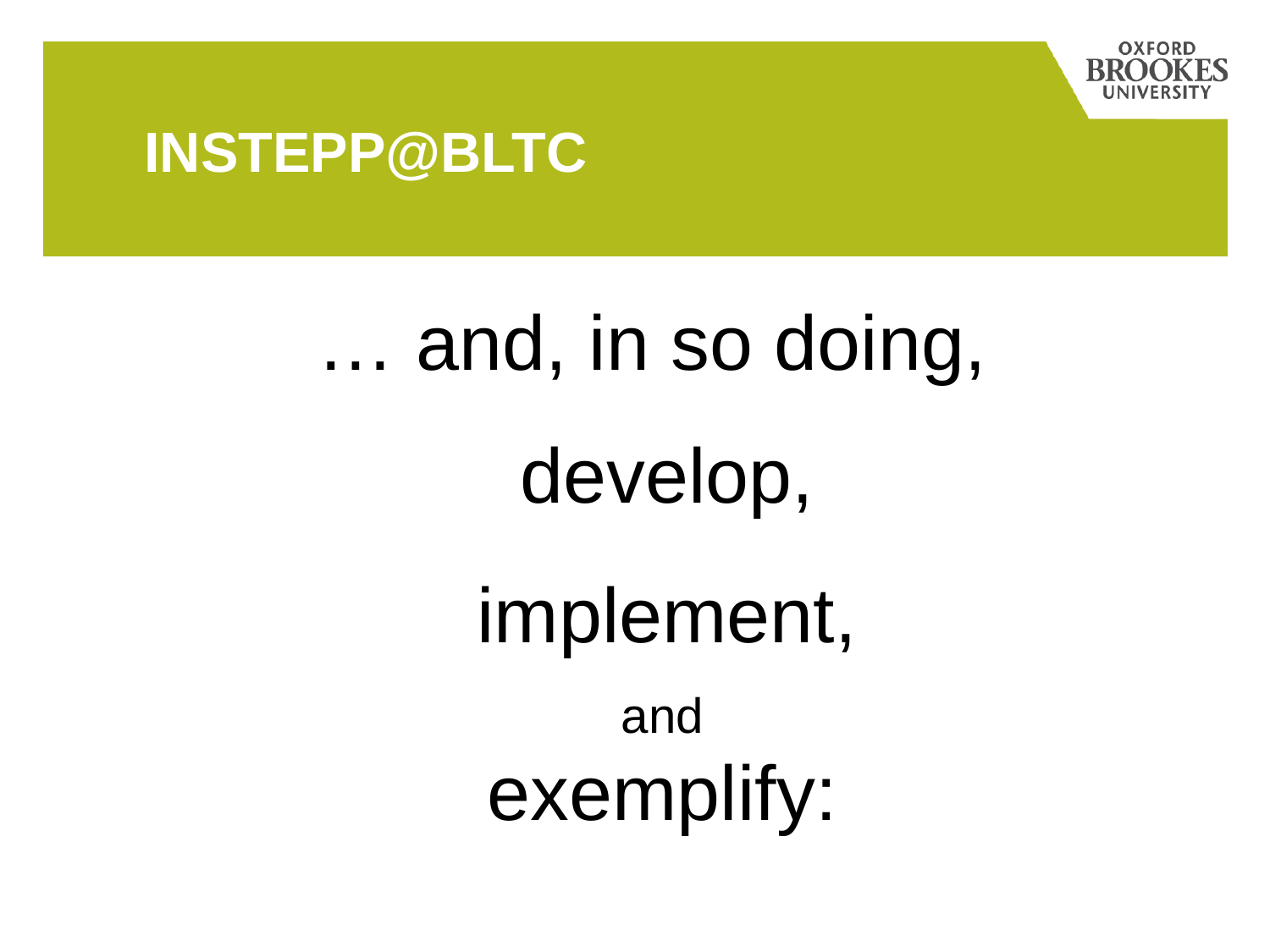

# InstePP@BLTC
… and, in so doing,
develop,
implement,
and
exemplify: